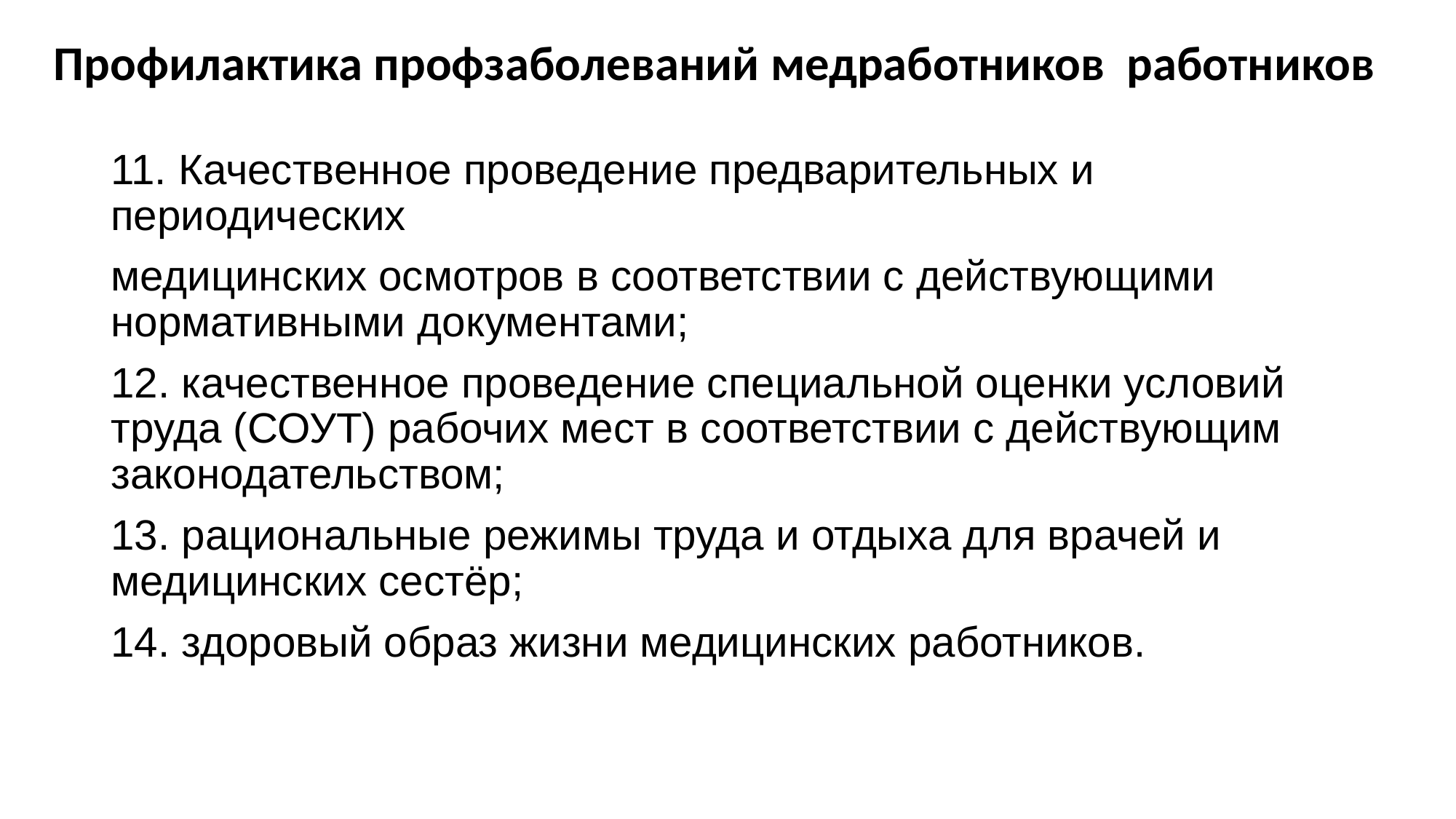

# Профилактика профзаболеваний медработников  работников
11. Качественное проведение предварительных и периодических
медицинских осмотров в соответствии с действующими нормативными документами;
12. качественное проведение специальной оценки условий труда (СОУТ) рабочих мест в соответствии с действующим законодательством;
13. рациональные режимы труда и отдыха для врачей и медицинских сестёр;
14. здоровый образ жизни медицинских работников.